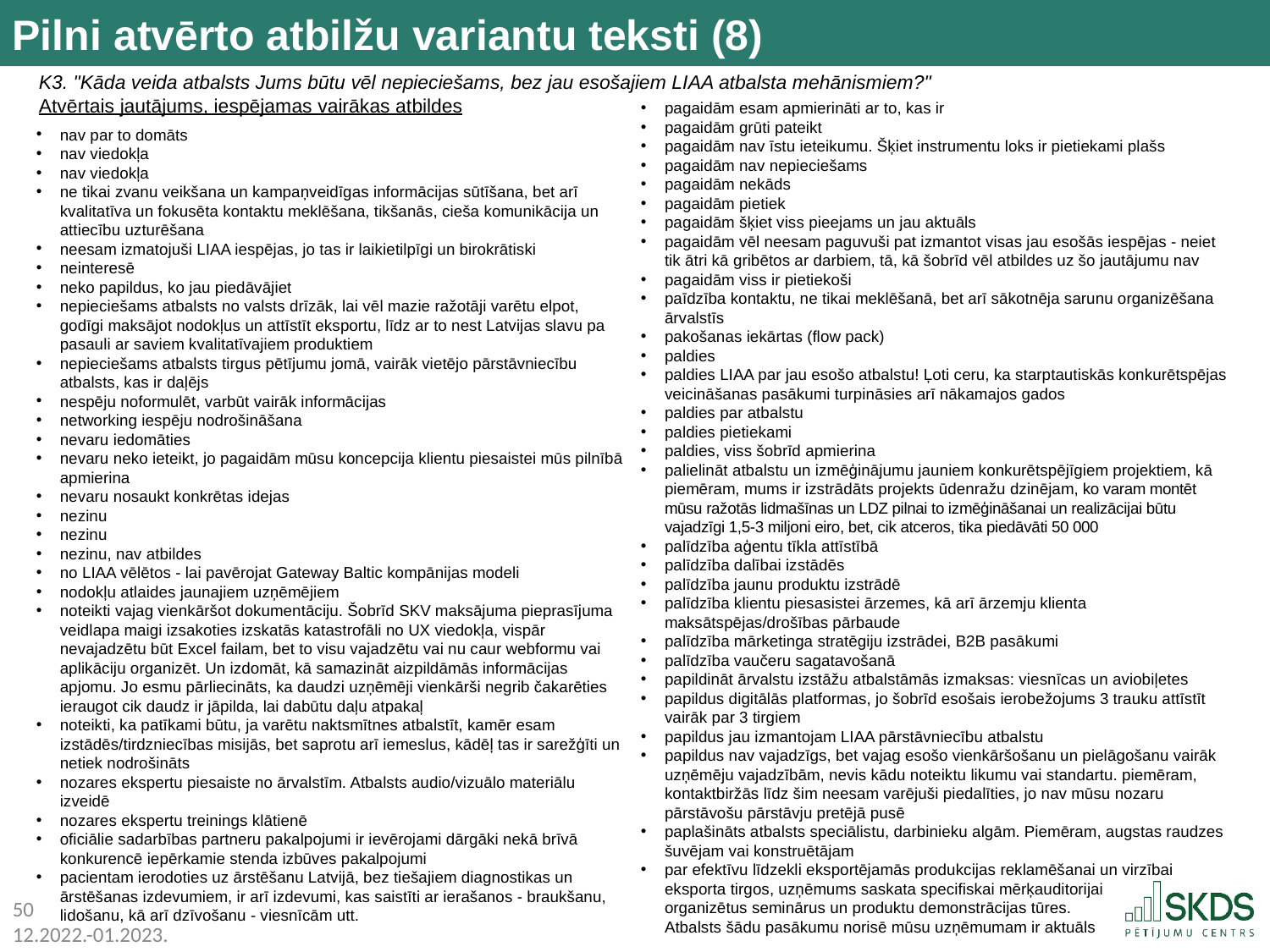

Pilni atvērto atbilžu variantu teksti (8)
K3. "Kāda veida atbalsts Jums būtu vēl nepieciešams, bez jau esošajiem LIAA atbalsta mehānismiem?"
Atvērtais jautājums, iespējamas vairākas atbildes
pagaidām esam apmierināti ar to, kas ir
pagaidām grūti pateikt
pagaidām nav īstu ieteikumu. Šķiet instrumentu loks ir pietiekami plašs
pagaidām nav nepieciešams
pagaidām nekāds
pagaidām pietiek
pagaidām šķiet viss pieejams un jau aktuāls
pagaidām vēl neesam paguvuši pat izmantot visas jau esošās iespējas - neiet tik ātri kā gribētos ar darbiem, tā, kā šobrīd vēl atbildes uz šo jautājumu nav
pagaidām viss ir pietiekoši
paīdzība kontaktu, ne tikai meklēšanā, bet arī sākotnēja sarunu organizēšana ārvalstīs
pakošanas iekārtas (flow pack)
paldies
paldies LIAA par jau esošo atbalstu! Ļoti ceru, ka starptautiskās konkurētspējas veicināšanas pasākumi turpināsies arī nākamajos gados
paldies par atbalstu
paldies pietiekami
paldies, viss šobrīd apmierina
palielināt atbalstu un izmēģinājumu jauniem konkurētspējīgiem projektiem, kā piemēram, mums ir izstrādāts projekts ūdenražu dzinējam, ko varam montēt mūsu ražotās lidmašīnas un LDZ pilnai to izmēģināšanai un realizācijai būtu vajadzīgi 1,5-3 miljoni eiro, bet, cik atceros, tika piedāvāti 50 000
palīdzība aģentu tīkla attīstībā
palīdzība dalībai izstādēs
palīdzība jaunu produktu izstrādē
palīdzība klientu piesasistei ārzemes, kā arī ārzemju klienta maksātspējas/drošības pārbaude
palīdzība mārketinga stratēgiju izstrādei, B2B pasākumi
palīdzība vaučeru sagatavošanā
papildināt ārvalstu izstāžu atbalstāmās izmaksas: viesnīcas un aviobiļetes
papildus digitālās platformas, jo šobrīd esošais ierobežojums 3 trauku attīstīt vairāk par 3 tirgiem
papildus jau izmantojam LIAA pārstāvniecību atbalstu
papildus nav vajadzīgs, bet vajag esošo vienkāršošanu un pielāgošanu vairāk uzņēmēju vajadzībām, nevis kādu noteiktu likumu vai standartu. piemēram, kontaktbiržās līdz šim neesam varējuši piedalīties, jo nav mūsu nozaru pārstāvošu pārstāvju pretējā pusē
paplašināts atbalsts speciālistu, darbinieku algām. Piemēram, augstas raudzes šuvējam vai konstruētājam
par efektīvu līdzekli eksportējamās produkcijas reklamēšanai un virzībai eksporta tirgos, uzņēmums saskata specifiskai mērķauditorijai
organizētus seminārus un produktu demonstrācijas tūres.
Atbalsts šādu pasākumu norisē mūsu uzņēmumam ir aktuāls

nav par to domāts
nav viedokļa
nav viedokļa
ne tikai zvanu veikšana un kampaņveidīgas informācijas sūtīšana, bet arī kvalitatīva un fokusēta kontaktu meklēšana, tikšanās, cieša komunikācija un attiecību uzturēšana
neesam izmatojuši LIAA iespējas, jo tas ir laikietilpīgi un birokrātiski
neinteresē
neko papildus, ko jau piedāvājiet
nepieciešams atbalsts no valsts drīzāk, lai vēl mazie ražotāji varētu elpot, godīgi maksājot nodokļus un attīstīt eksportu, līdz ar to nest Latvijas slavu pa pasauli ar saviem kvalitatīvajiem produktiem
nepieciešams atbalsts tirgus pētījumu jomā, vairāk vietējo pārstāvniecību atbalsts, kas ir daļējs
nespēju noformulēt, varbūt vairāk informācijas
networking iespēju nodrošināšana
nevaru iedomāties
nevaru neko ieteikt, jo pagaidām mūsu koncepcija klientu piesaistei mūs pilnībā apmierina
nevaru nosaukt konkrētas idejas
nezinu
nezinu
nezinu, nav atbildes
no LIAA vēlētos - lai pavērojat Gateway Baltic kompānijas modeli
nodokļu atlaides jaunajiem uzņēmējiem
noteikti vajag vienkāršot dokumentāciju. Šobrīd SKV maksājuma pieprasījuma veidlapa maigi izsakoties izskatās katastrofāli no UX viedokļa, vispār nevajadzētu būt Excel failam, bet to visu vajadzētu vai nu caur webformu vai aplikāciju organizēt. Un izdomāt, kā samazināt aizpildāmās informācijas apjomu. Jo esmu pārliecināts, ka daudzi uzņēmēji vienkārši negrib čakarēties ieraugot cik daudz ir jāpilda, lai dabūtu daļu atpakaļ
noteikti, ka patīkami būtu, ja varētu naktsmītnes atbalstīt, kamēr esam izstādēs/tirdzniecības misijās, bet saprotu arī iemeslus, kādēļ tas ir sarežģīti un netiek nodrošināts
nozares ekspertu piesaiste no ārvalstīm. Atbalsts audio/vizuālo materiālu izveidē
nozares ekspertu treinings klātienē
oficiālie sadarbības partneru pakalpojumi ir ievērojami dārgāki nekā brīvā konkurencē iepērkamie stenda izbūves pakalpojumi
pacientam ierodoties uz ārstēšanu Latvijā, bez tiešajiem diagnostikas un ārstēšanas izdevumiem, ir arī izdevumi, kas saistīti ar ierašanos - braukšanu, lidošanu, kā arī dzīvošanu - viesnīcām utt.